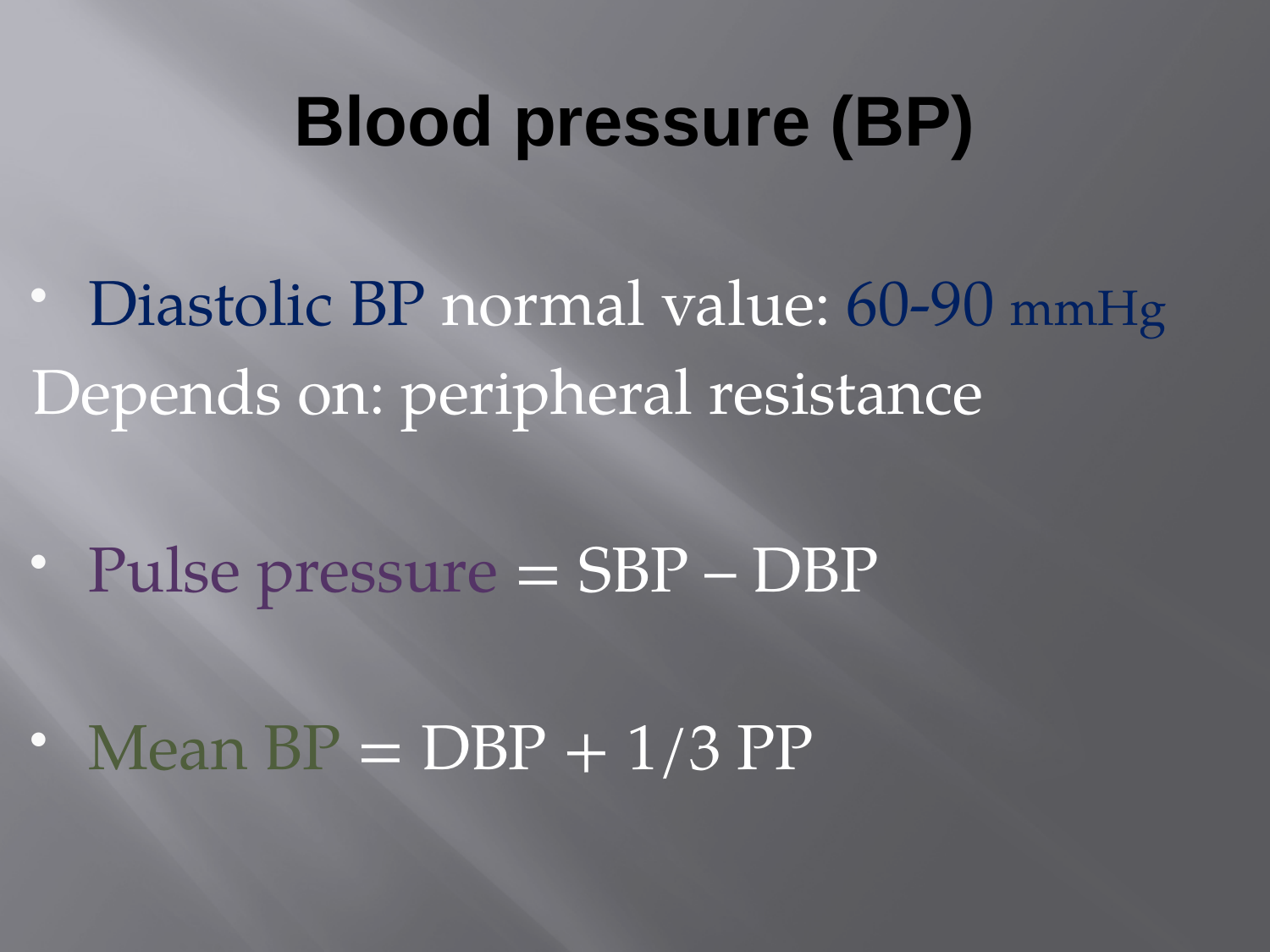

# Blood pressure (BP)
Diastolic BP normal value: 60-90 mmHg
Depends on: peripheral resistance

Pulse pressure = SBP – DBP

Mean BP = DBP + 1/3 PP